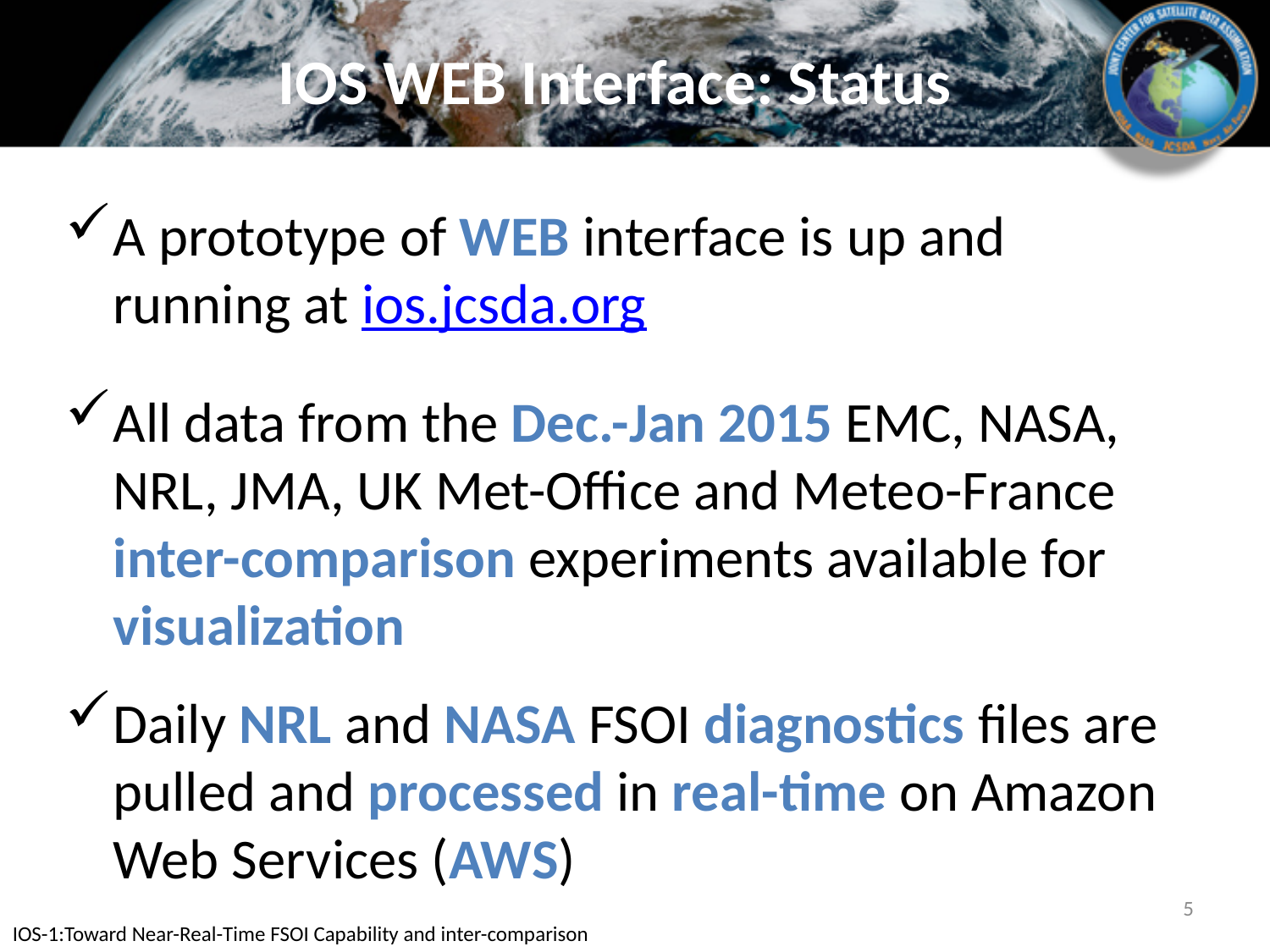

# IOS WEB Interface: Status
A prototype of WEB interface is up and running at ios.jcsda.org

All data from the Dec.-Jan 2015 EMC, NASA, NRL, JMA, UK Met-Office and Meteo-France inter-comparison experiments available for visualization

Daily NRL and NASA FSOI diagnostics files are pulled and processed in real-time on Amazon Web Services (AWS)

5
IOS-1:Toward Near-Real-Time FSOI Capability and inter-comparison